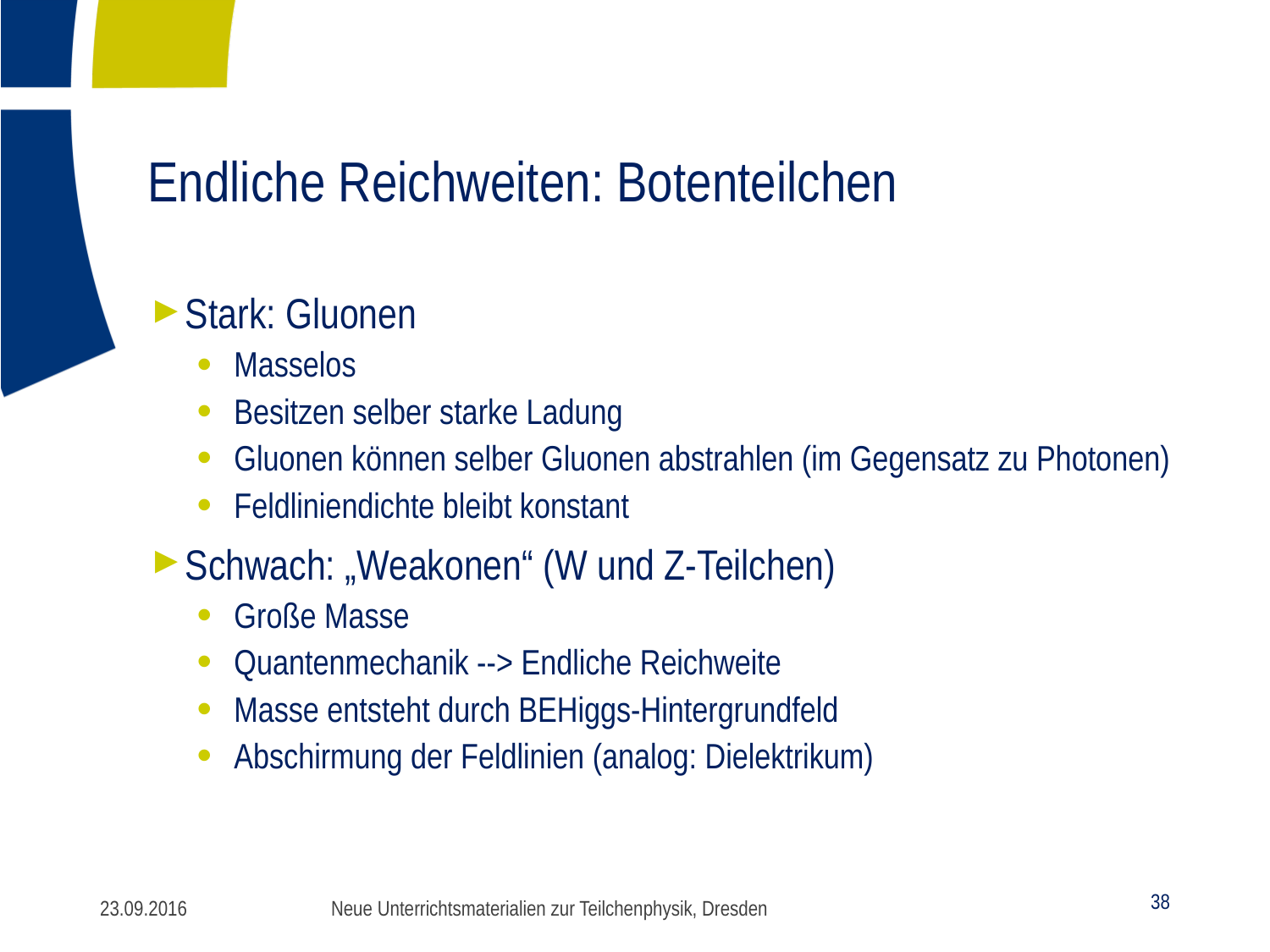

# Endliche Reichweiten: Botenteilchen
Stark: Gluonen
Masselos
Besitzen selber starke Ladung
Gluonen können selber Gluonen abstrahlen (im Gegensatz zu Photonen)
Feldliniendichte bleibt konstant
Schwach: „Weakonen“ (W und Z-Teilchen)
Große Masse
Quantenmechanik --> Endliche Reichweite
Masse entsteht durch BEHiggs-Hintergrundfeld
Abschirmung der Feldlinien (analog: Dielektrikum)
Neue Unterrichtsmaterialien zur Teilchenphysik, Dresden
23.09.2016
38